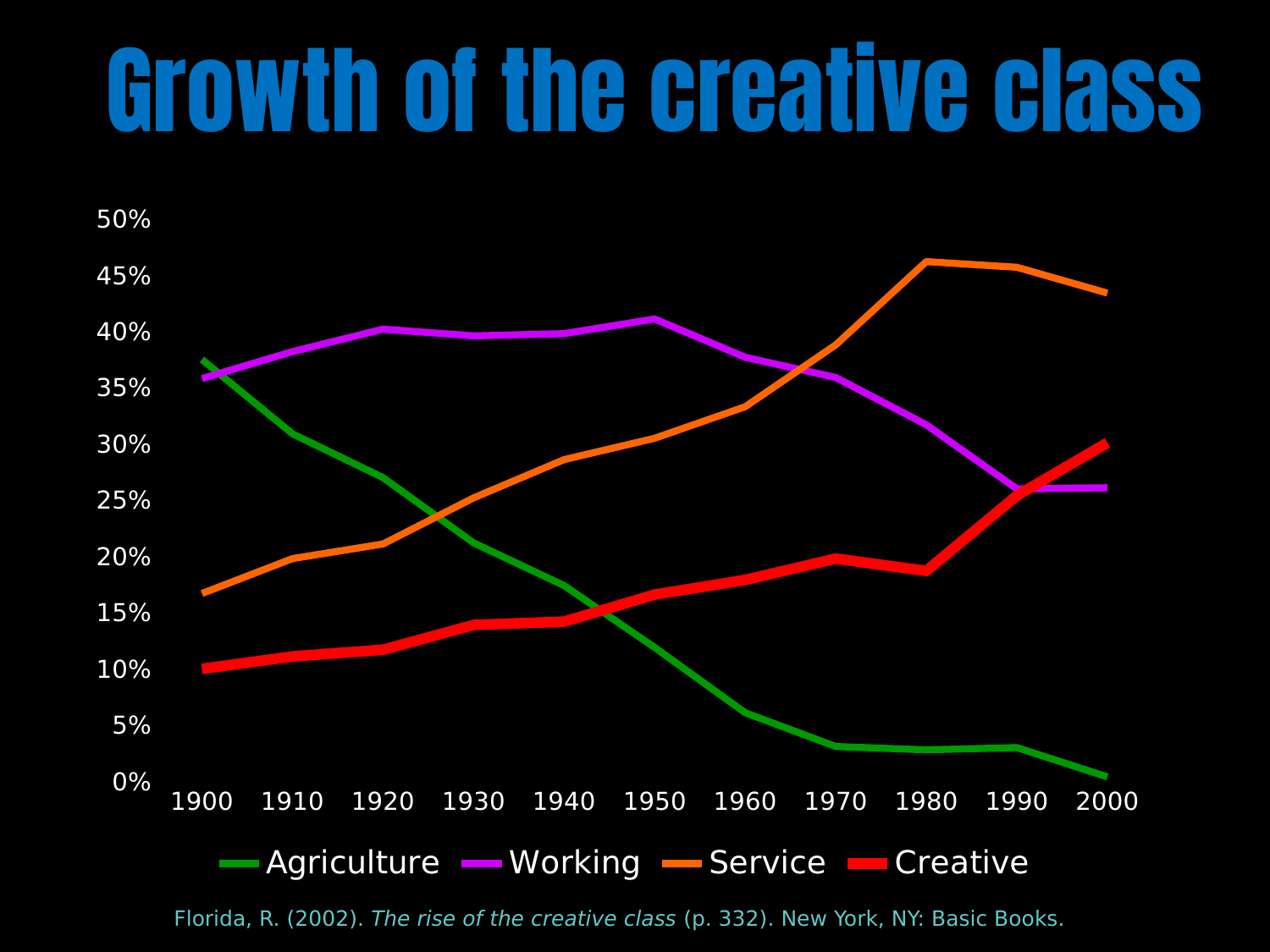

Growth of the creative class

### Chart

| Category | Agriculture | Working | Service | Creative |
|---|---|---|---|---|
| 1900 | 0.37500000000000155 | 0.3580000000000003 | 0.16700000000000073 | 0.1 |
| 1910 | 0.3090000000000014 | 0.3820000000000017 | 0.19800000000000065 | 0.11100000000000021 |
| 1920 | 0.27 | 0.402 | 0.21100000000000024 | 0.11699999999999998 |
| 1930 | 0.21200000000000024 | 0.396000000000002 | 0.252 | 0.139 |
| 1940 | 0.17400000000000004 | 0.398000000000002 | 0.2860000000000003 | 0.14200000000000004 |
| 1950 | 0.11900000000000045 | 0.4110000000000003 | 0.3050000000000004 | 0.16600000000000065 |
| 1960 | 0.061000000000000026 | 0.37700000000000156 | 0.333000000000002 | 0.17900000000000021 |
| 1970 | 0.0310000000000002 | 0.3590000000000003 | 0.38800000000000173 | 0.19800000000000065 |
| 1980 | 0.02800000000000001 | 0.3170000000000017 | 0.462 | 0.18700000000000044 |
| 1990 | 0.030000000000000162 | 0.26 | 0.457 | 0.254 |
| 2000 | 0.004000000000000011 | 0.261 | 0.4340000000000014 | 0.3010000000000003 |
Florida, R. (2002). The rise of the creative class (p. 332). New York, NY: Basic Books.